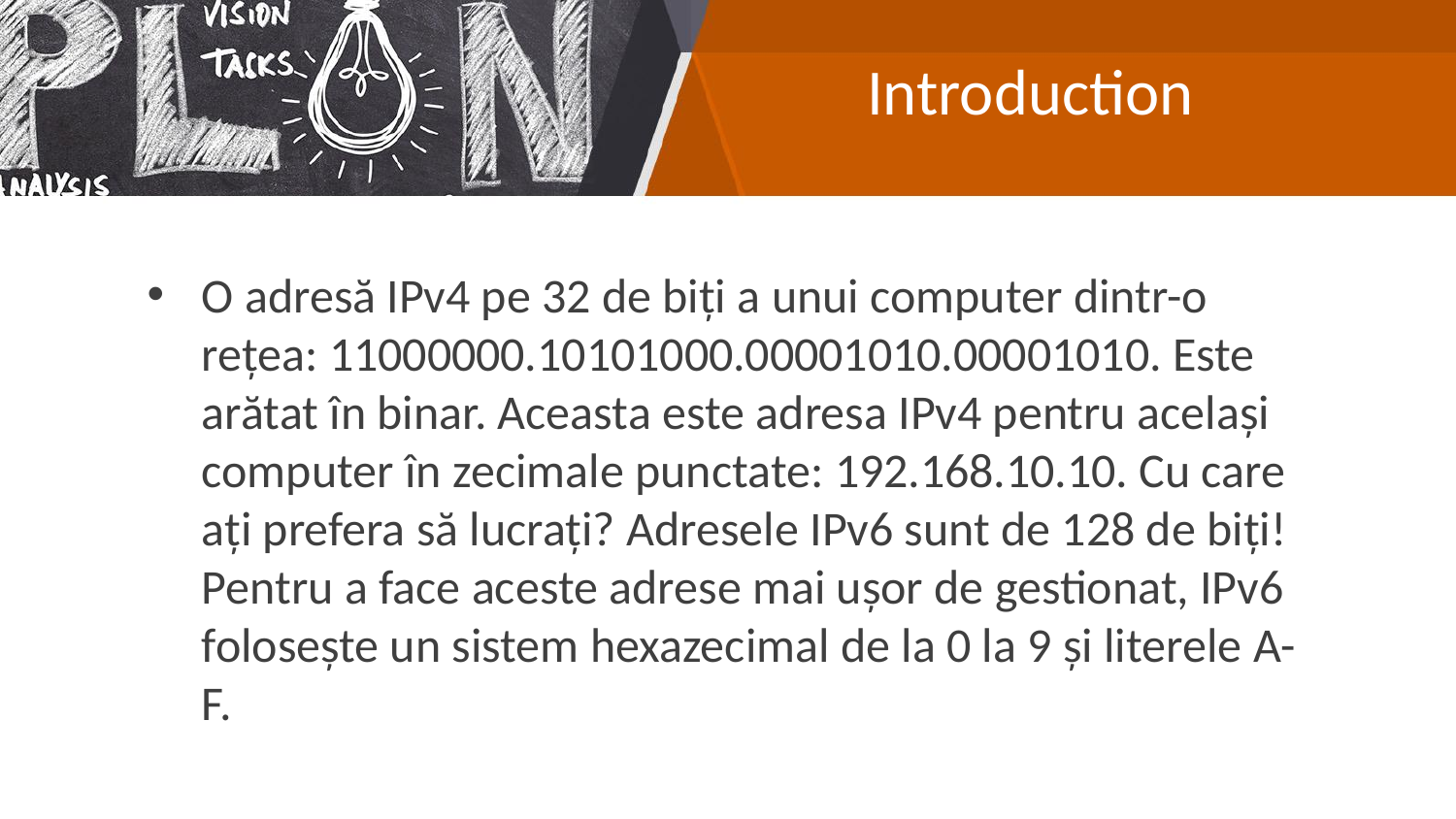

# Introduction
O adresă IPv4 pe 32 de biți a unui computer dintr-o rețea: 11000000.10101000.00001010.00001010. Este arătat în binar. Aceasta este adresa IPv4 pentru același computer în zecimale punctate: 192.168.10.10. Cu care ați prefera să lucrați? Adresele IPv6 sunt de 128 de biți! Pentru a face aceste adrese mai ușor de gestionat, IPv6 folosește un sistem hexazecimal de la 0 la 9 și literele A-F.